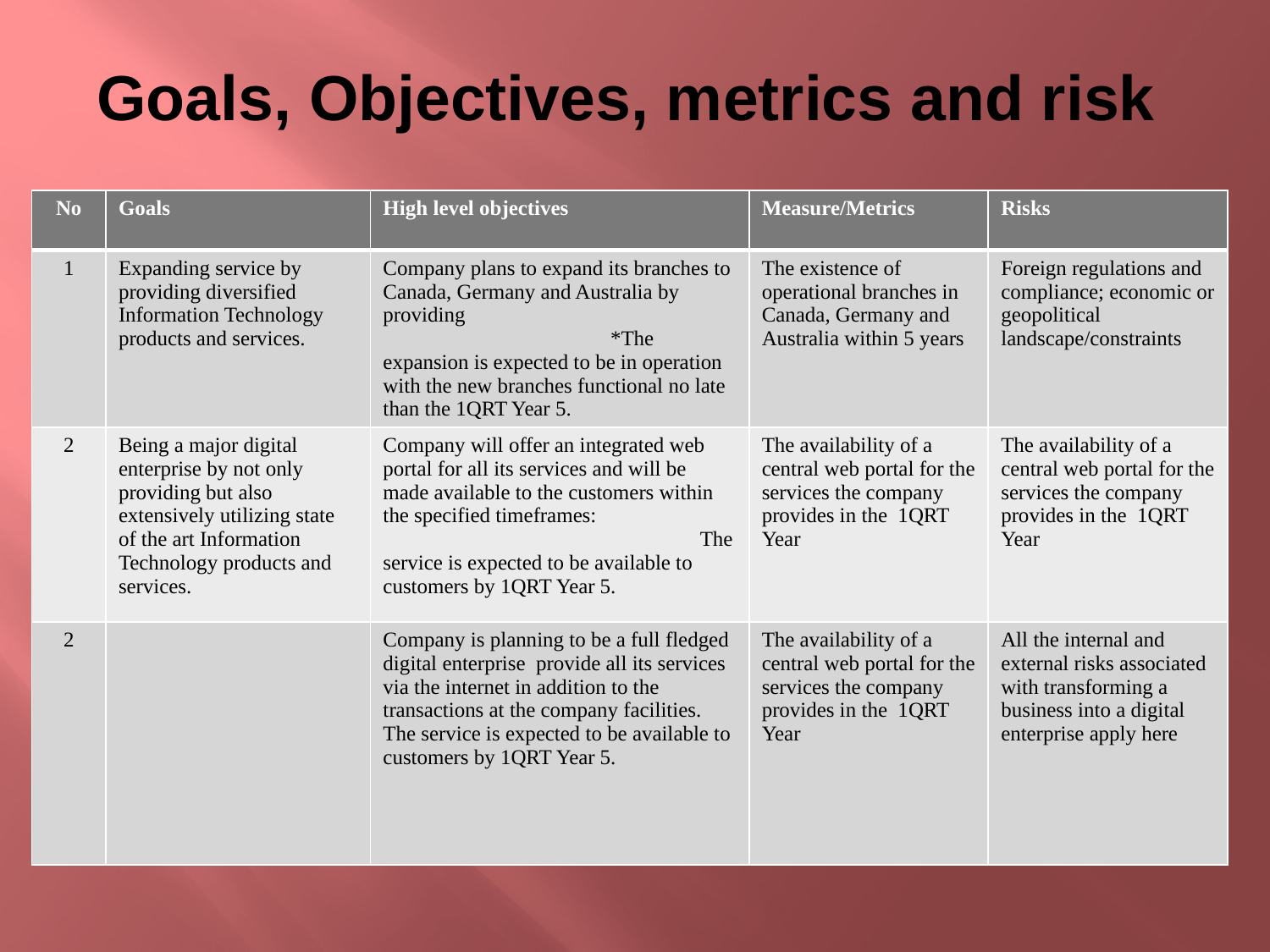

# Goals, Objectives, metrics and risk
| No | Goals | High level objectives | Measure/Metrics | Risks |
| --- | --- | --- | --- | --- |
| 1 | Expanding service by providing diversified Information Technology products and services. | Company plans to expand its branches to Canada, Germany and Australia by providing \*The expansion is expected to be in operation with the new branches functional no late than the 1QRT Year 5. | The existence of operational branches in Canada, Germany and Australia within 5 years | Foreign regulations and compliance; economic or geopolitical landscape/constraints |
| 2 | Being a major digital enterprise by not only providing but also extensively utilizing state of the art Information Technology products and services. | Company will offer an integrated web portal for all its services and will be made available to the customers within the specified timeframes: The service is expected to be available to customers by 1QRT Year 5. | The availability of a central web portal for the services the company provides in the 1QRT Year | The availability of a central web portal for the services the company provides in the 1QRT Year |
| 2 |  | Company is planning to be a full fledged digital enterprise provide all its services via the internet in addition to the transactions at the company facilities. The service is expected to be available to customers by 1QRT Year 5. | The availability of a central web portal for the services the company provides in the 1QRT Year | All the internal and external risks associated with transforming a business into a digital enterprise apply here |